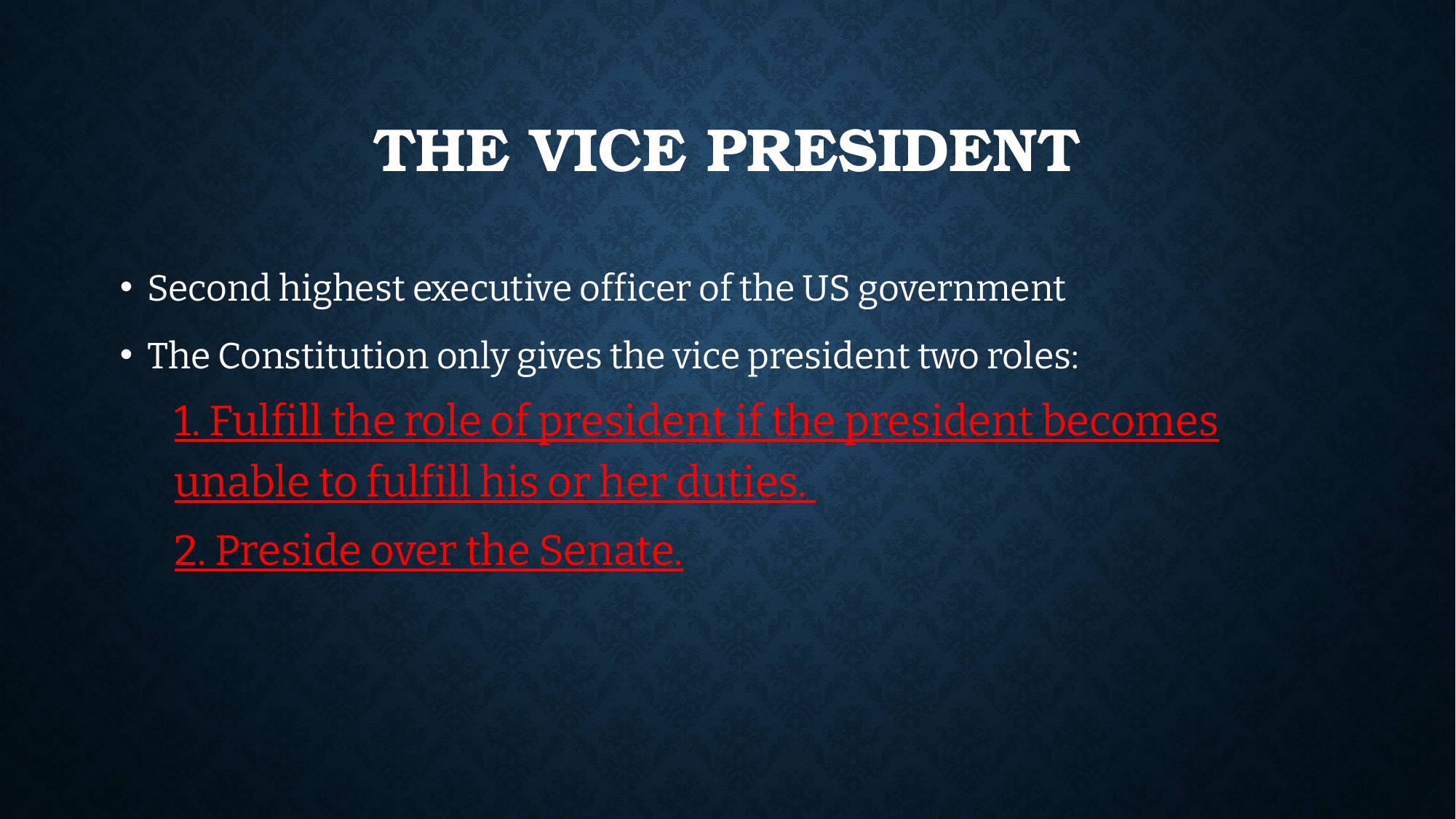

# The Vice President
Second highest executive officer of the US government
The Constitution only gives the vice president two roles:
1. Fulfill the role of president if the president becomes unable to fulfill his or her duties.
2. Preside over the Senate.